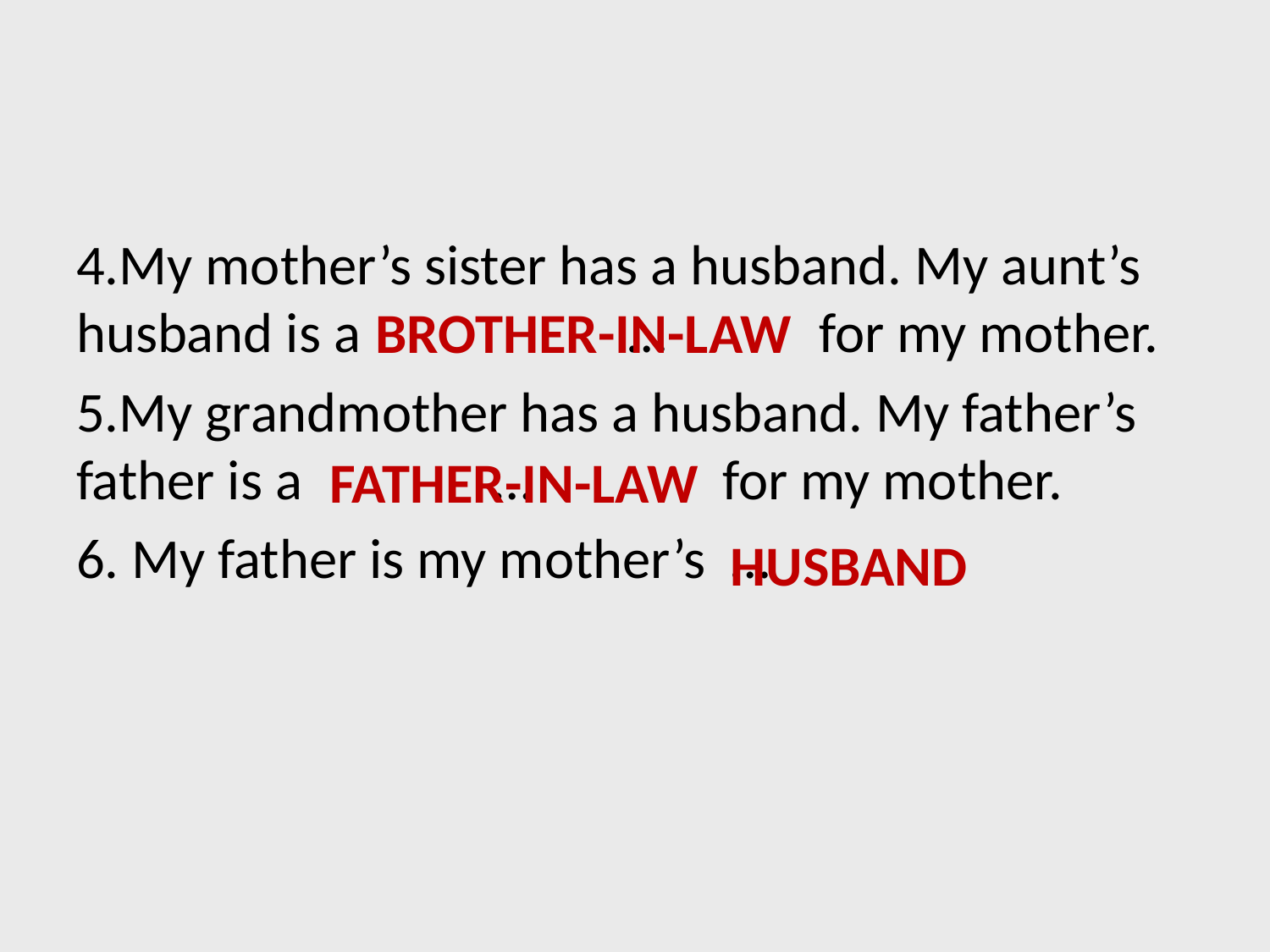

#
4.My mother’s sister has a husband. My aunt’s husband is a                     …            for my mother.
5.My grandmother has a husband. My father’s father is a               …               for my mother.
6. My father is my mother’s  …

BROTHER-IN-LAW
FATHER-IN-LAW
HUSBAND